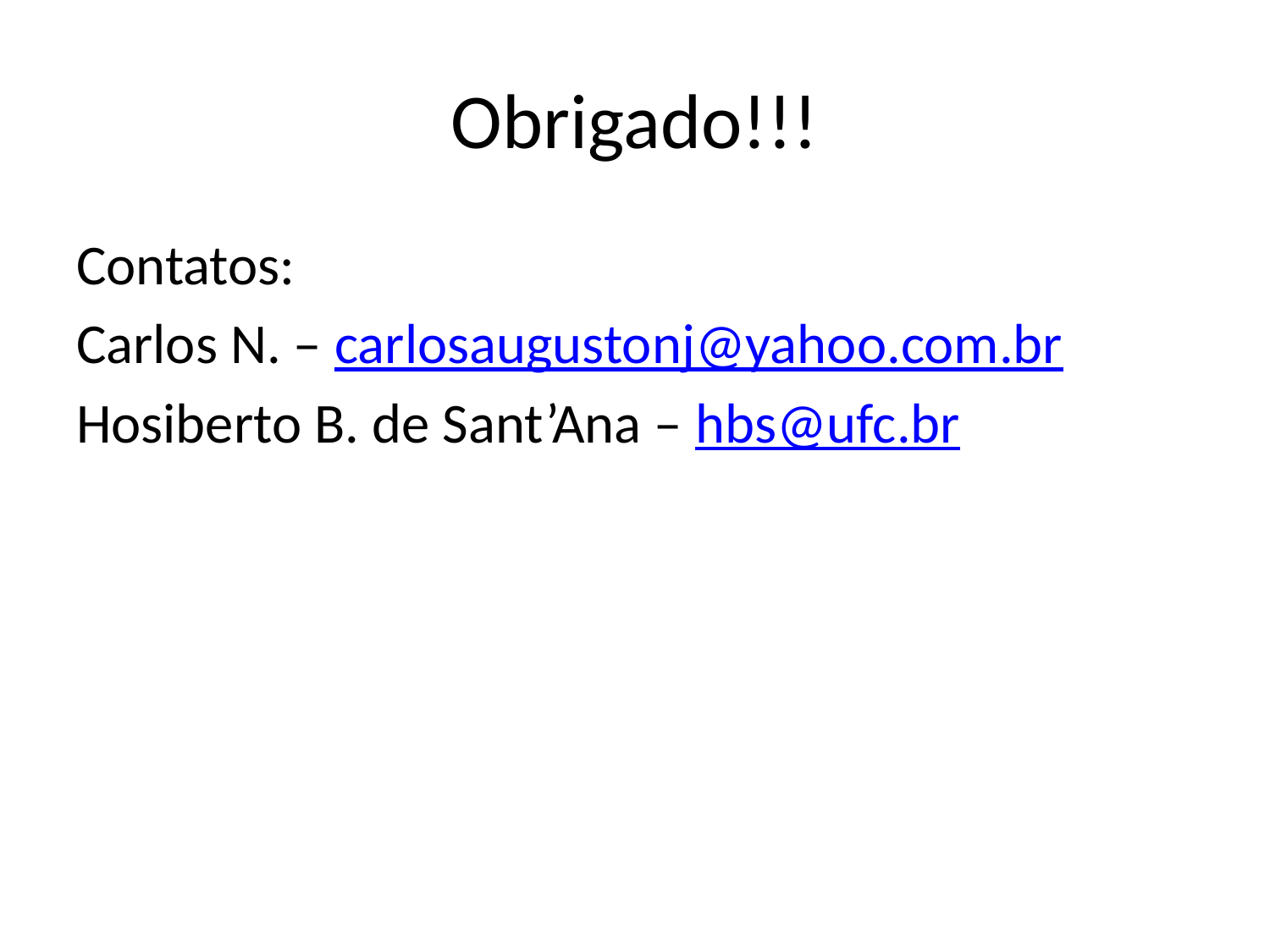

# Obrigado!!!
Contatos:
Carlos N. – carlosaugustonj@yahoo.com.br
Hosiberto B. de Sant’Ana – hbs@ufc.br